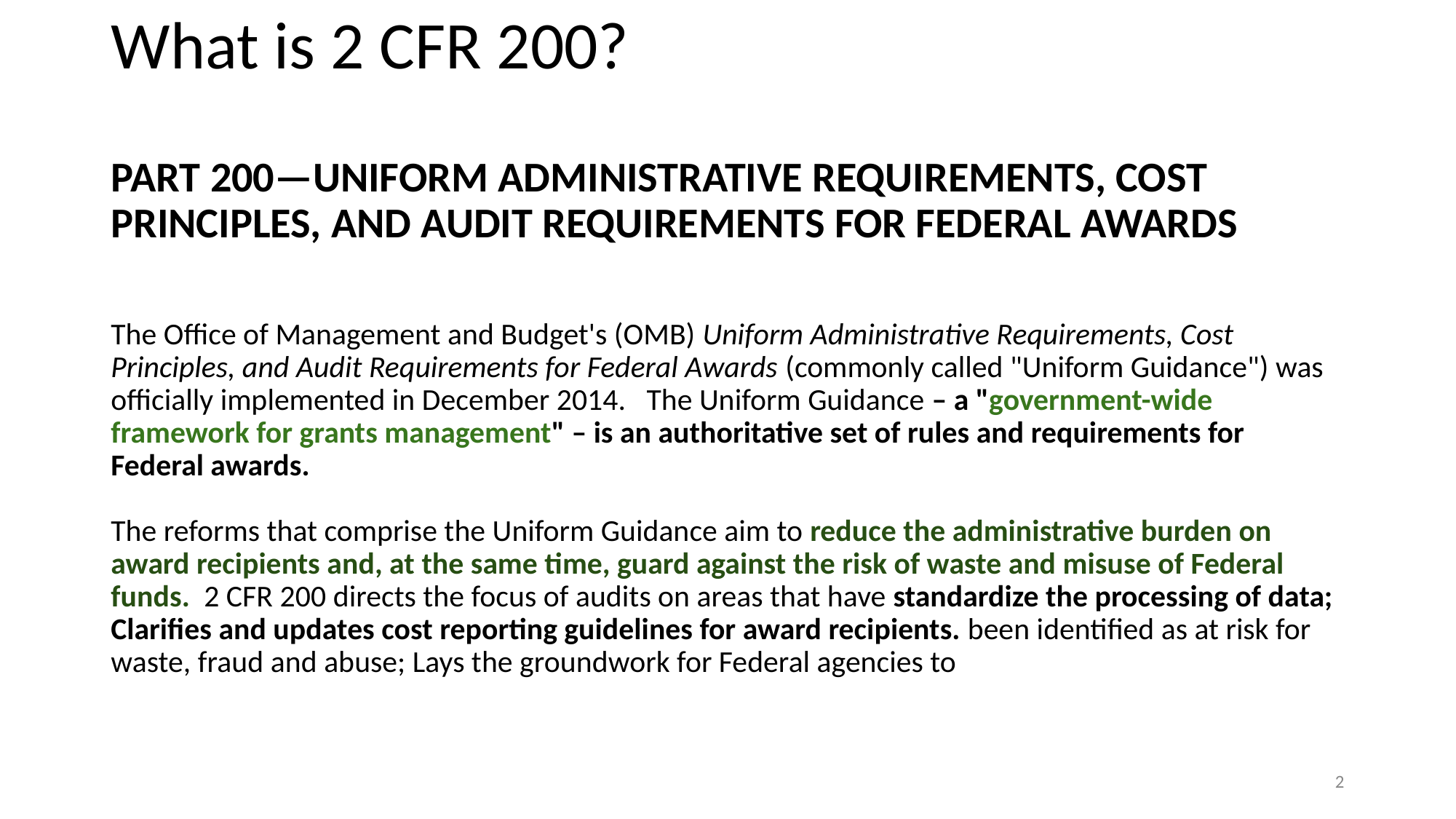

# What is 2 CFR 200?
PART 200—UNIFORM ADMINISTRATIVE REQUIREMENTS, COST PRINCIPLES, AND AUDIT REQUIREMENTS FOR FEDERAL AWARDS
The Office of Management and Budget's (OMB) Uniform Administrative Requirements, Cost Principles, and Audit Requirements for Federal Awards (commonly called "Uniform Guidance") was officially implemented in December 2014.   The Uniform Guidance – a "government-wide framework for grants management" – is an authoritative set of rules and requirements for Federal awards.
The reforms that comprise the Uniform Guidance aim to reduce the administrative burden on award recipients and, at the same time, guard against the risk of waste and misuse of Federal funds.  2 CFR 200 directs the focus of audits on areas that have standardize the processing of data;
Clarifies and updates cost reporting guidelines for award recipients. been identified as at risk for waste, fraud and abuse; Lays the groundwork for Federal agencies to
2